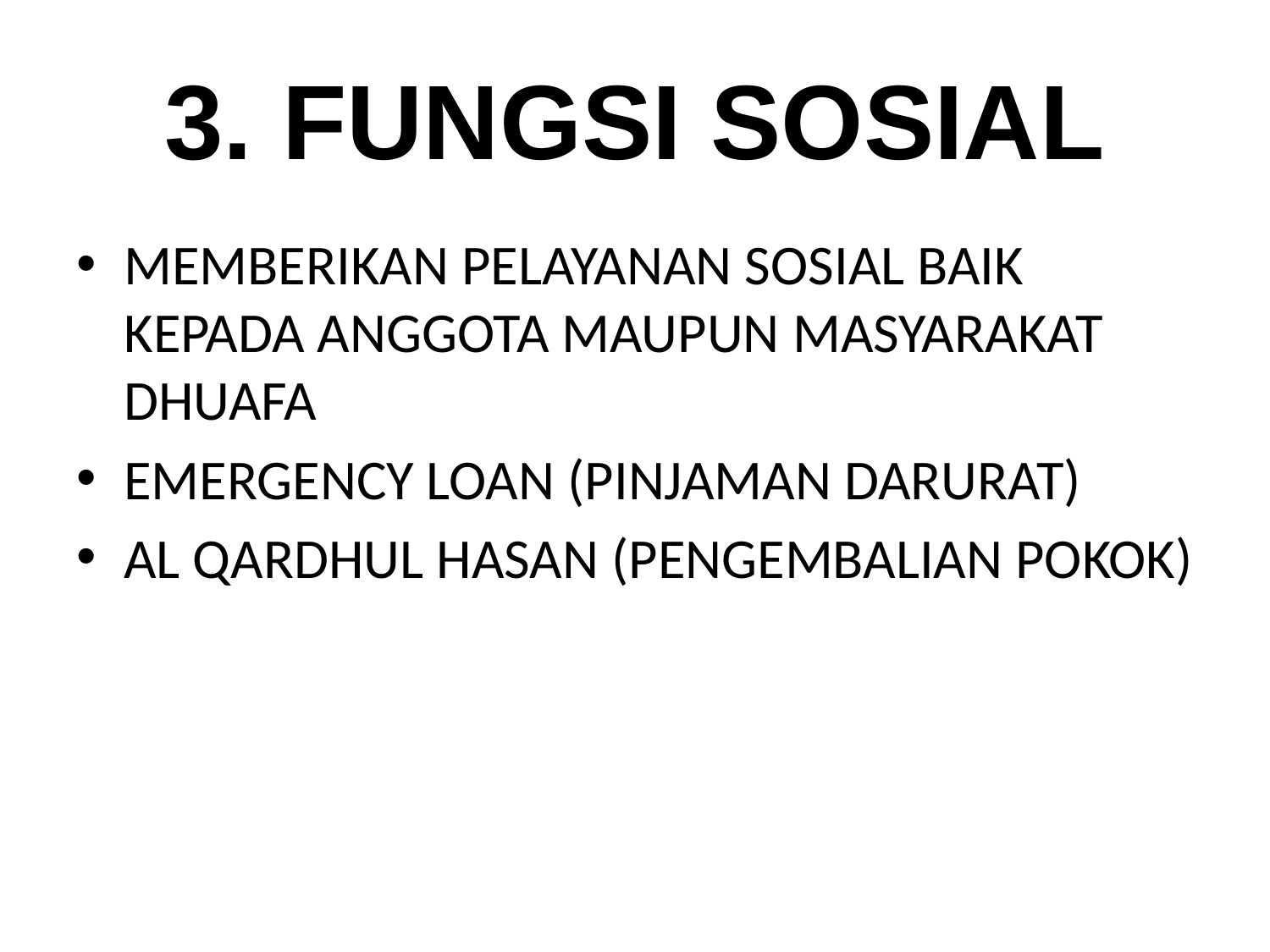

# 3. FUNGSI SOSIAL
MEMBERIKAN PELAYANAN SOSIAL BAIK KEPADA ANGGOTA MAUPUN MASYARAKAT DHUAFA
EMERGENCY LOAN (PINJAMAN DARURAT)
AL QARDHUL HASAN (PENGEMBALIAN POKOK)